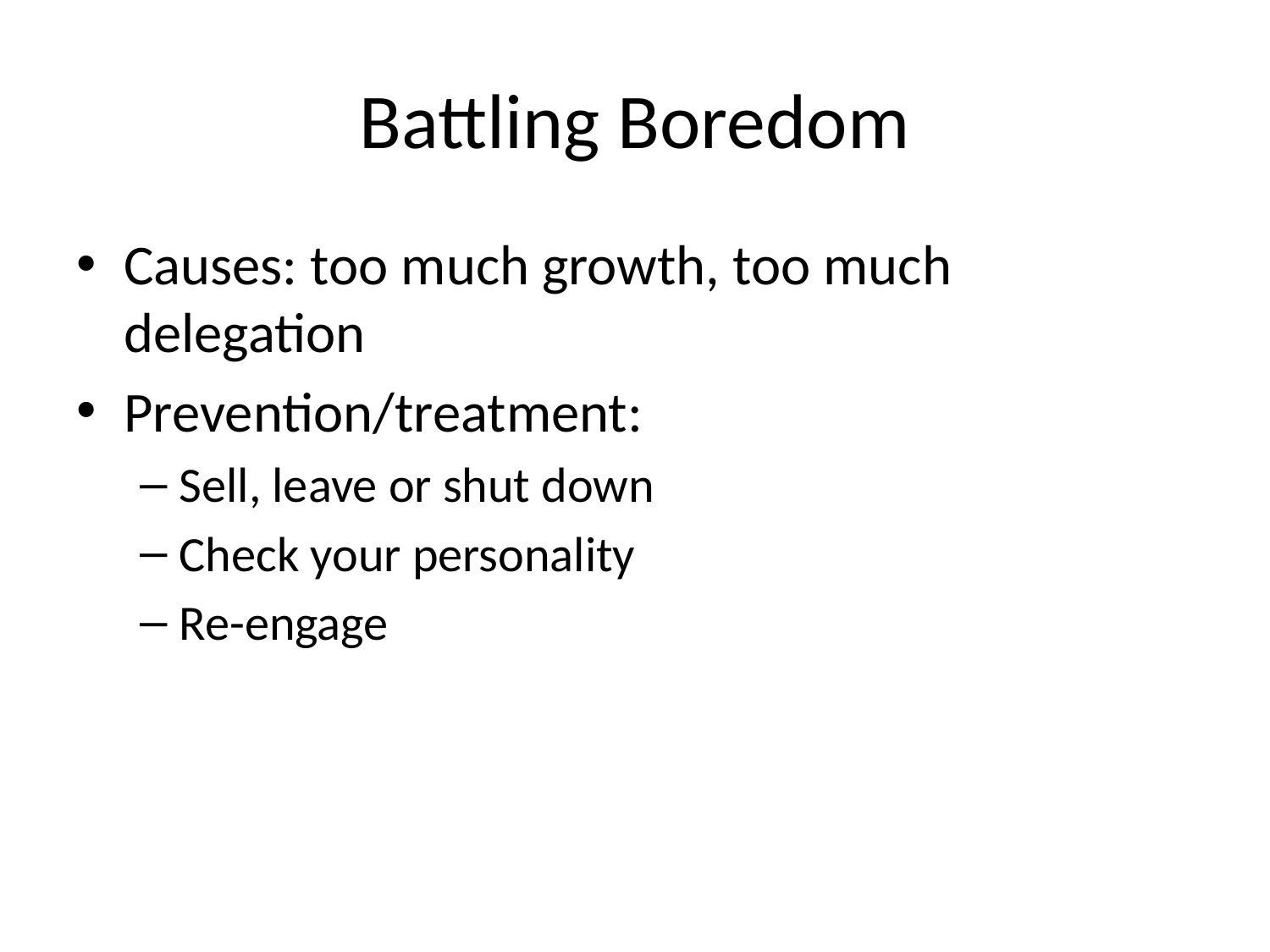

# Battling Boredom
Causes: too much growth, too much delegation
Prevention/treatment:
Sell, leave or shut down
Check your personality
Re-engage